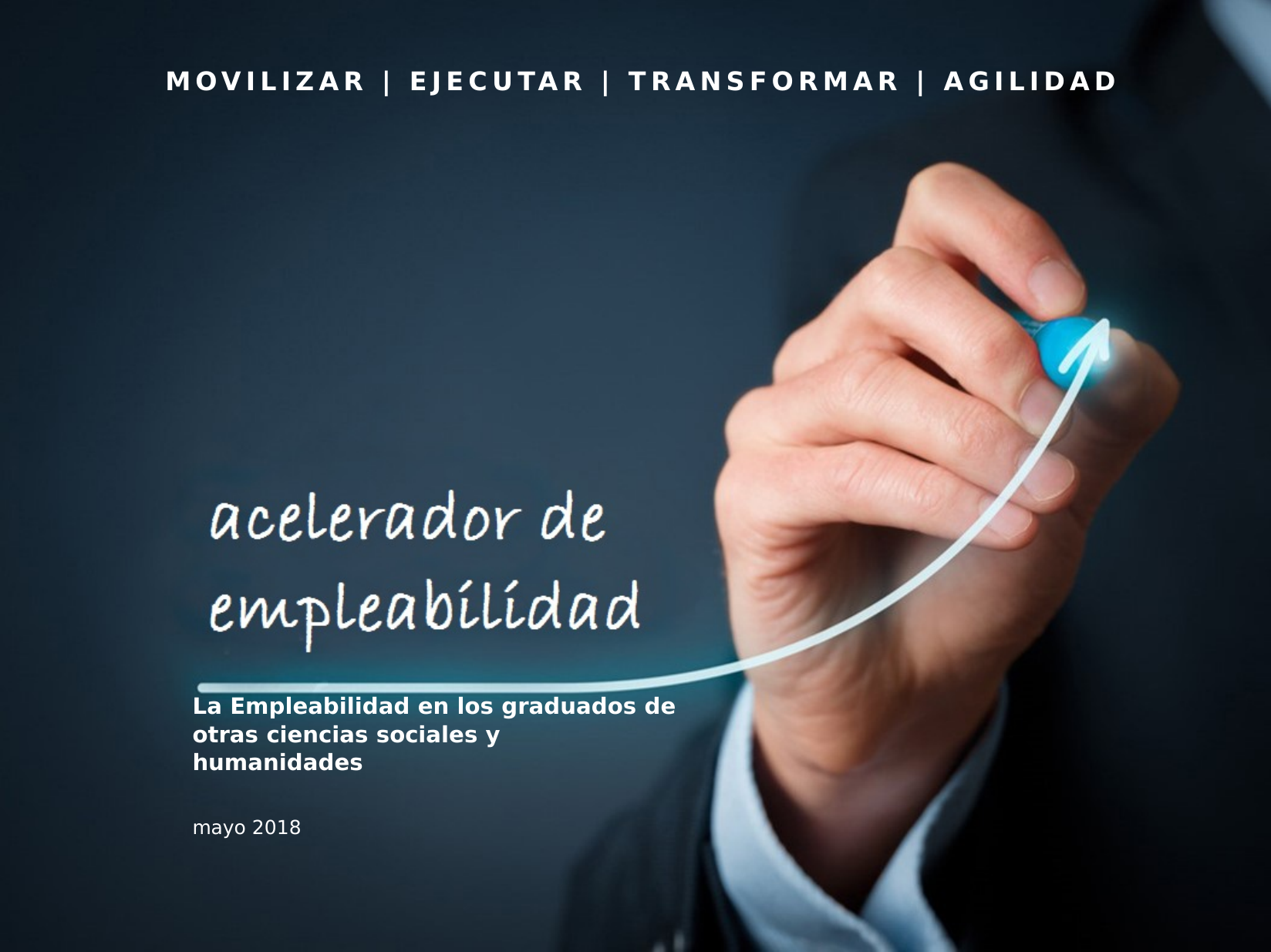

MOVILIZAR | EJECUTAR | TRANSFORMAR | AGILIDAD
La Empleabilidad en los graduados de otras ciencias sociales y humanidades

mayo 2018